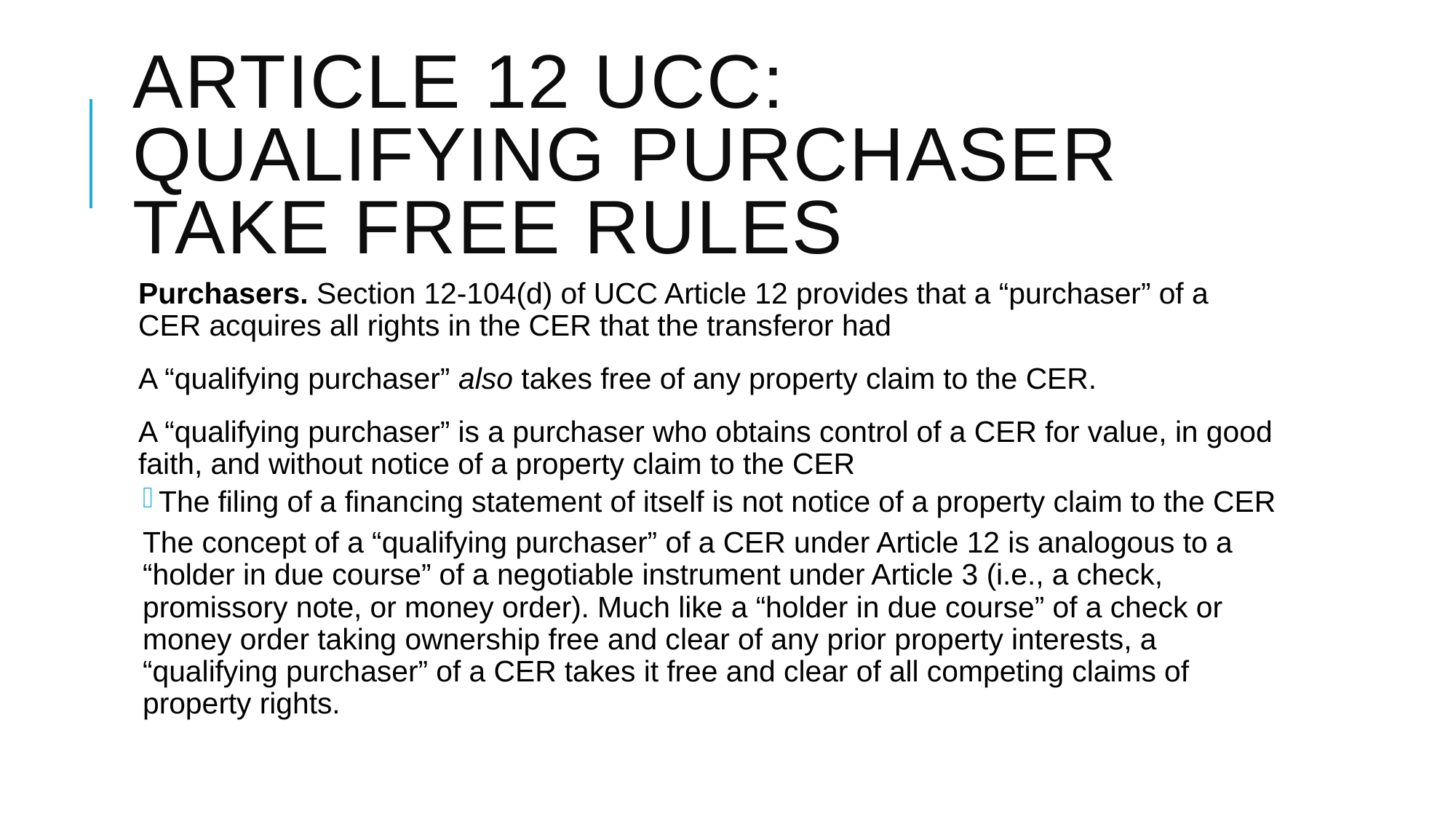

# ARTICLE 12 UCC:   QUALIFYING PURCHASER TAKE FREE RULES
Purchasers. Section 12-104(d) of UCC Article 12 provides that a “purchaser” of a CER acquires all rights in the CER that the transferor had
A “qualifying purchaser” also takes free of any property claim to the CER.
A “qualifying purchaser” is a purchaser who obtains control of a CER for value, in good faith, and without notice of a property claim to the CER
The filing of a financing statement of itself is not notice of a property claim to the CER
The concept of a “qualifying purchaser” of a CER under Article 12 is analogous to a “holder in due course” of a negotiable instrument under Article 3 (i.e., a check, promissory note, or money order). Much like a “holder in due course” of a check or money order taking ownership free and clear of any prior property interests, a “qualifying purchaser” of a CER takes it free and clear of all competing claims of property rights.